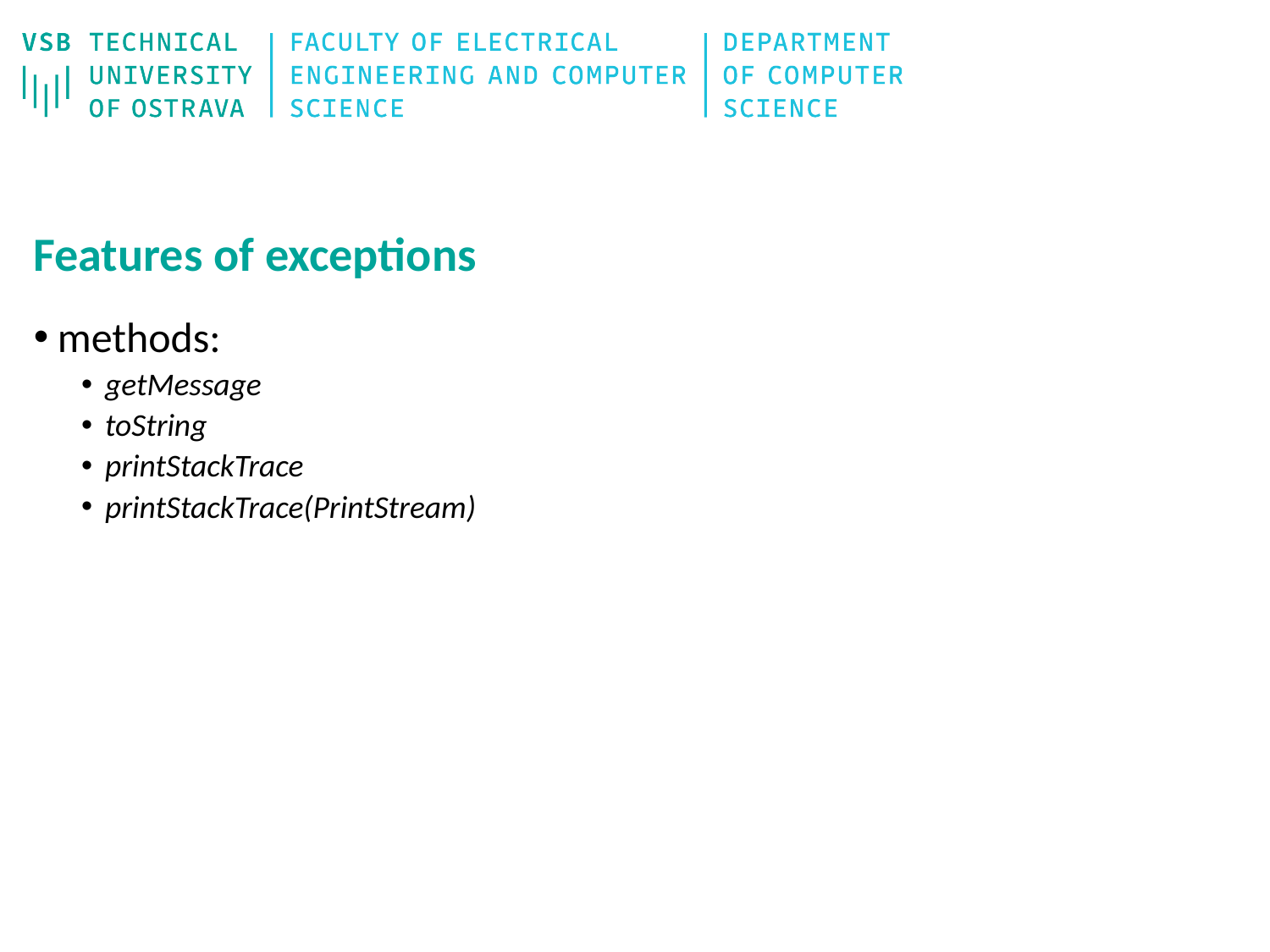

# Features of exceptions
methods:
getMessage
toString
printStackTrace
printStackTrace(PrintStream)